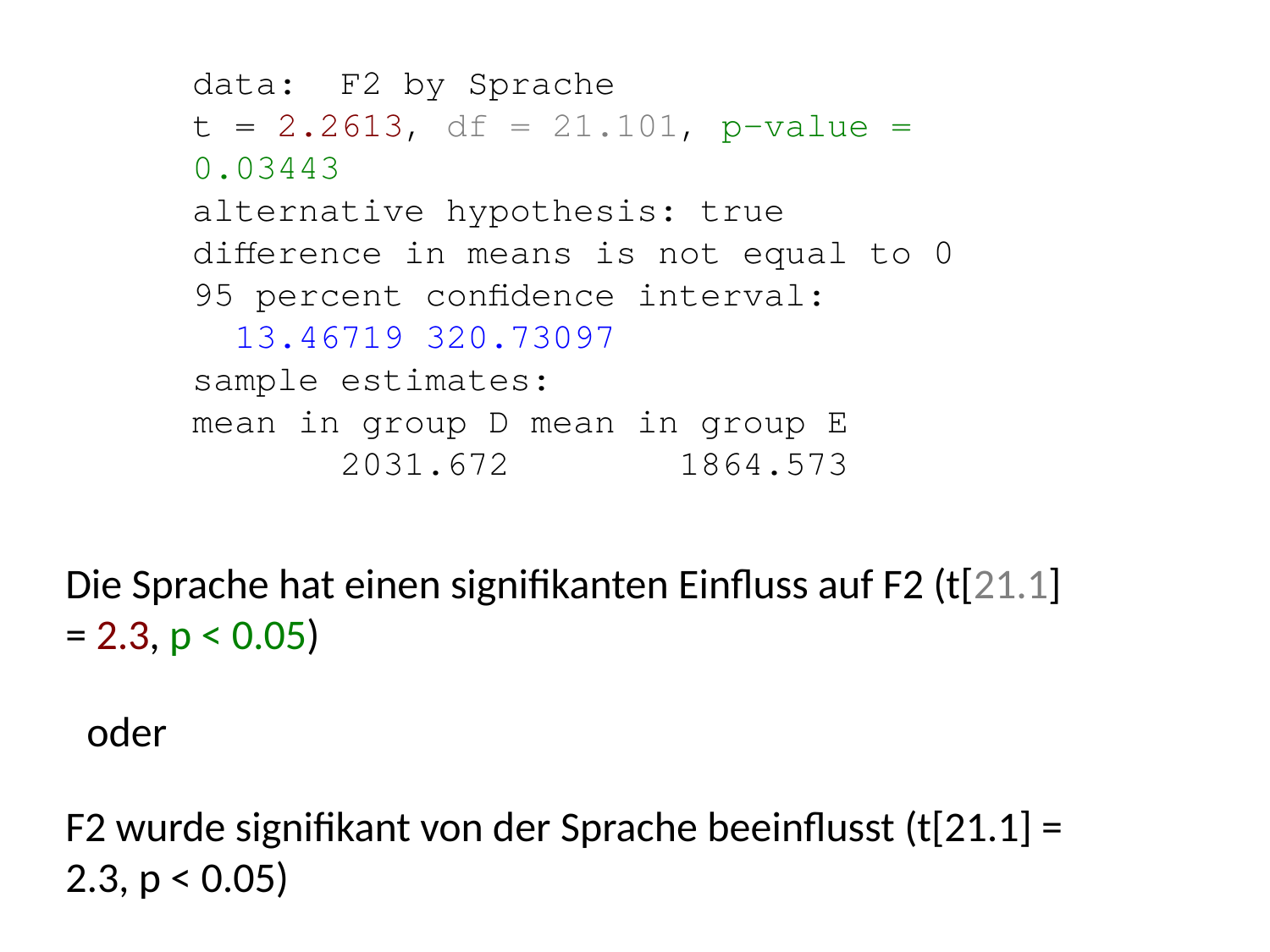

data:  F2 by Sprache
t = 2.2613, df = 21.101, p-value = 0.03443
alternative hypothesis: true difference in means is not equal to 0
95 percent confidence interval:
  13.46719 320.73097
sample estimates:
mean in group D mean in group E
       2031.672        1864.573
Die Sprache hat einen signifikanten Einfluss auf F2 (t[21.1] = 2.3, p < 0.05)
oder
F2 wurde signifikant von der Sprache beeinflusst (t[21.1] = 2.3, p < 0.05)